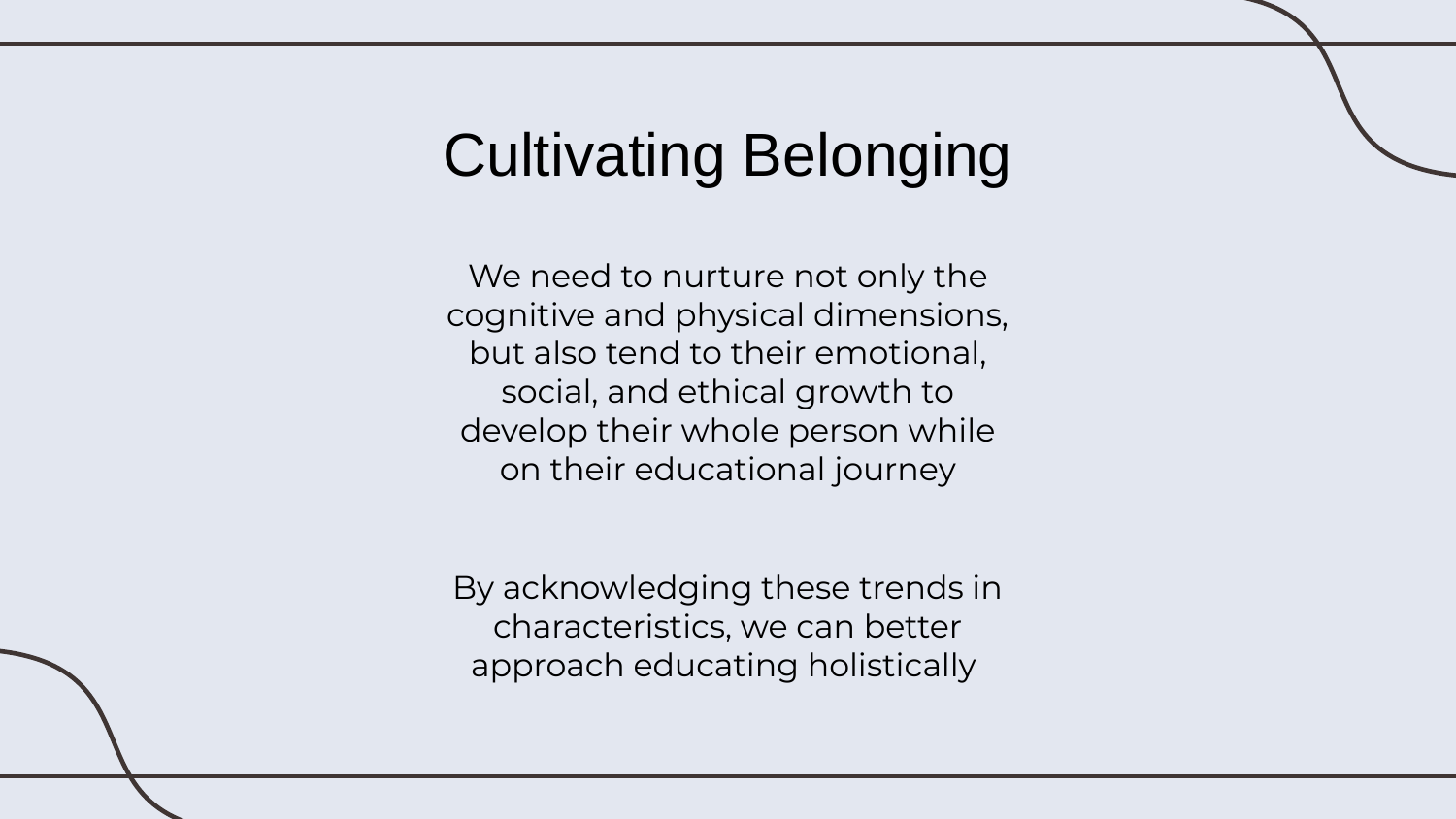

# Cultivating Belonging
We need to nurture not only the cognitive and physical dimensions, but also tend to their emotional, social, and ethical growth to develop their whole person while on their educational journey

By acknowledging these trends in characteristics, we can better approach educating holistically